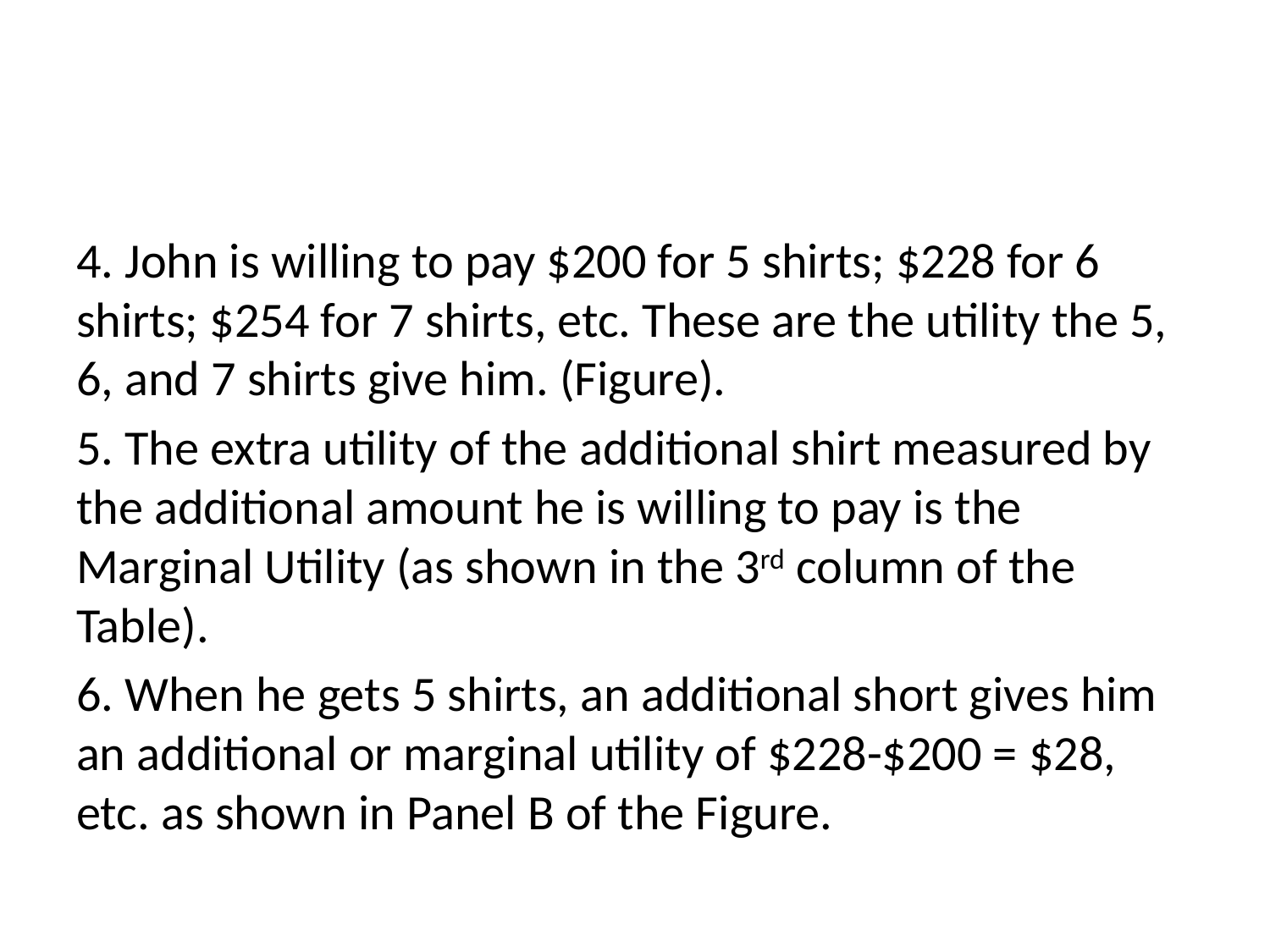

#
4. John is willing to pay $200 for 5 shirts; $228 for 6 shirts; $254 for 7 shirts, etc. These are the utility the 5, 6, and 7 shirts give him. (Figure).
5. The extra utility of the additional shirt measured by the additional amount he is willing to pay is the Marginal Utility (as shown in the 3rd column of the Table).
6. When he gets 5 shirts, an additional short gives him an additional or marginal utility of $228-$200 = $28, etc. as shown in Panel B of the Figure.